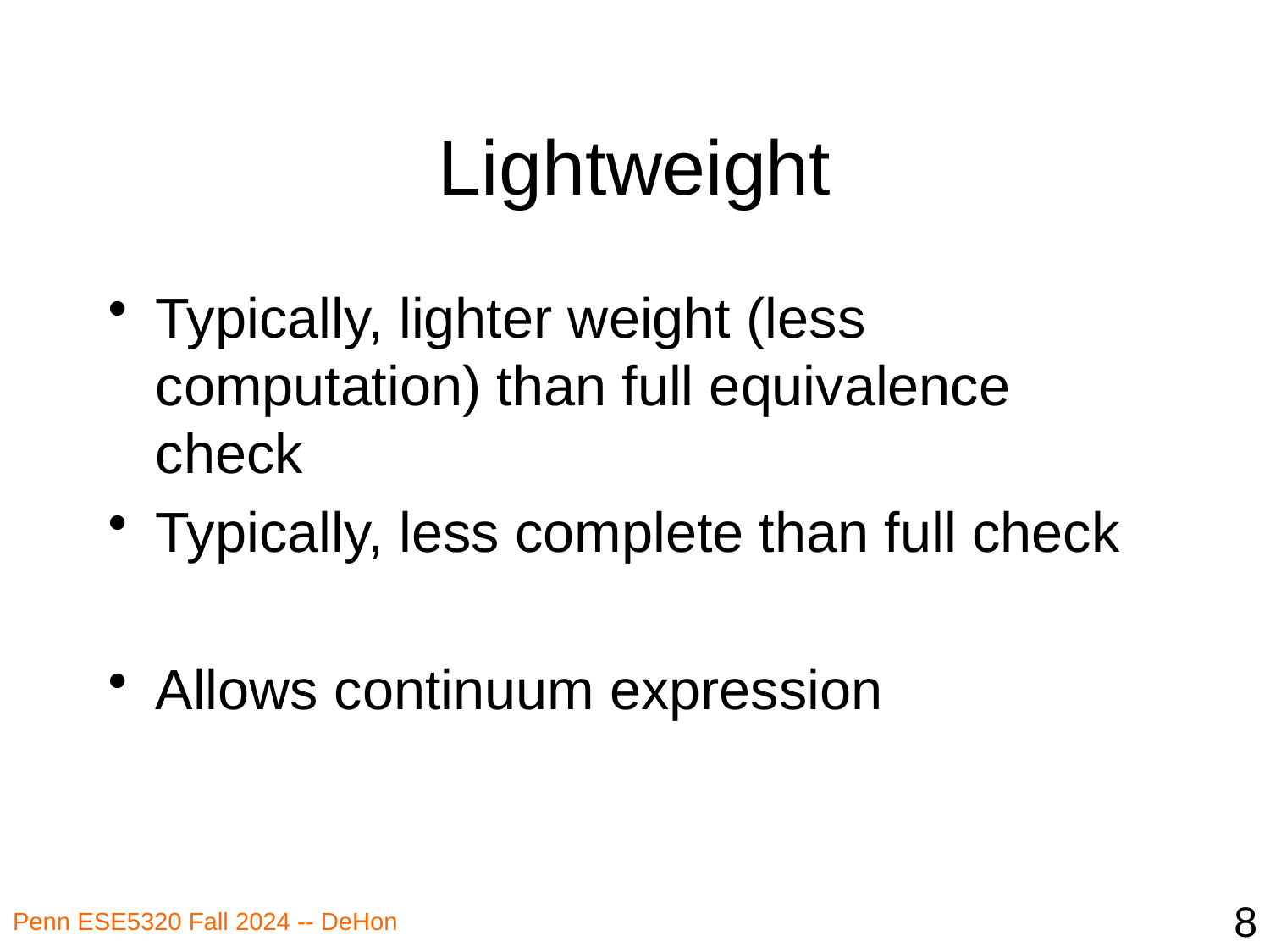

# Lightweight
Typically, lighter weight (less computation) than full equivalence check
Typically, less complete than full check

Allows continuum expression
8
Penn ESE5320 Fall 2024 -- DeHon